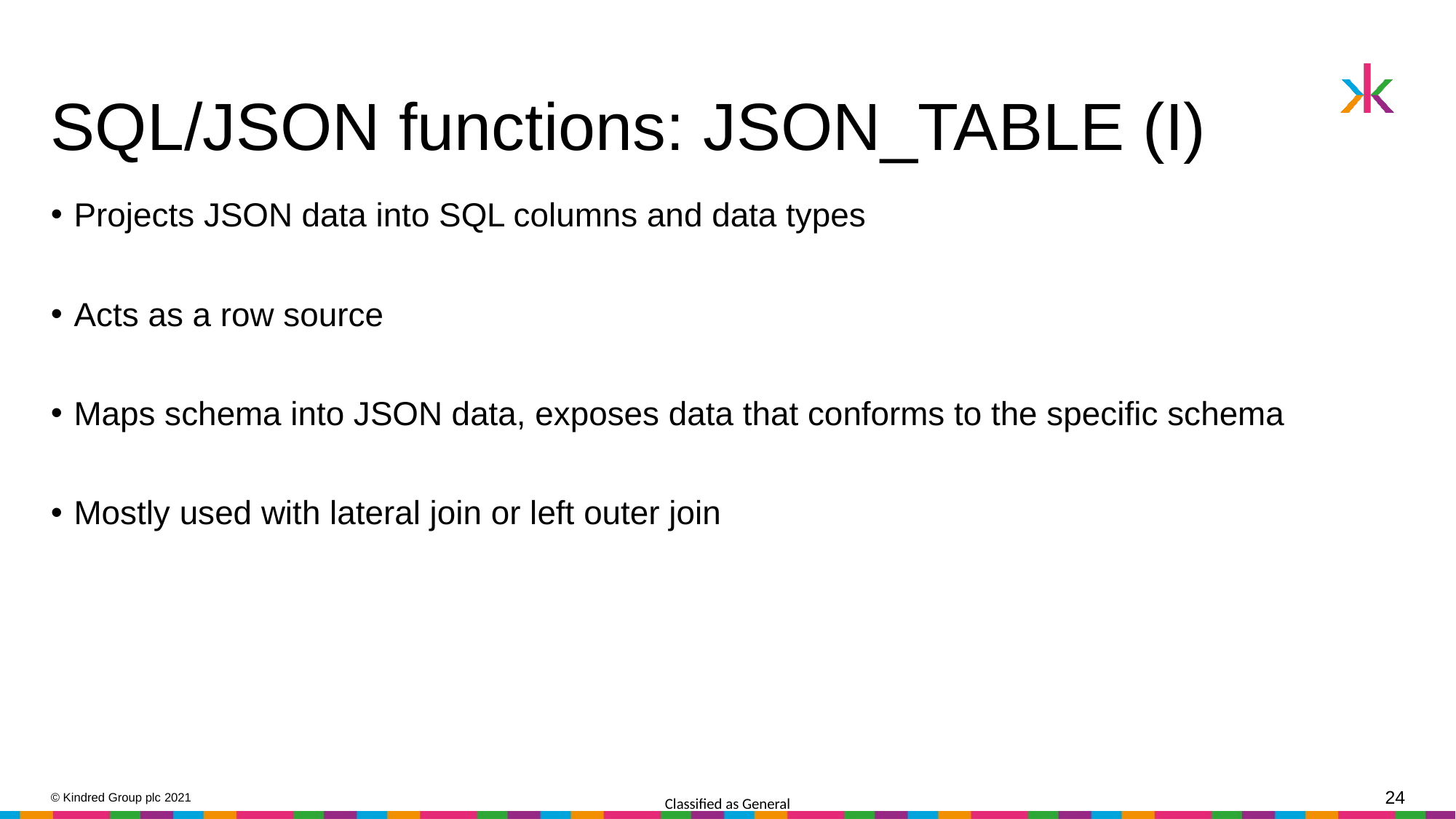

# SQL/JSON functions: JSON_TABLE (I)
Projects JSON data into SQL columns and data types

Acts as a row source

Maps schema into JSON data, exposes data that conforms to the specific schema

Mostly used with lateral join or left outer join

© Kindred Group plc 2021
24